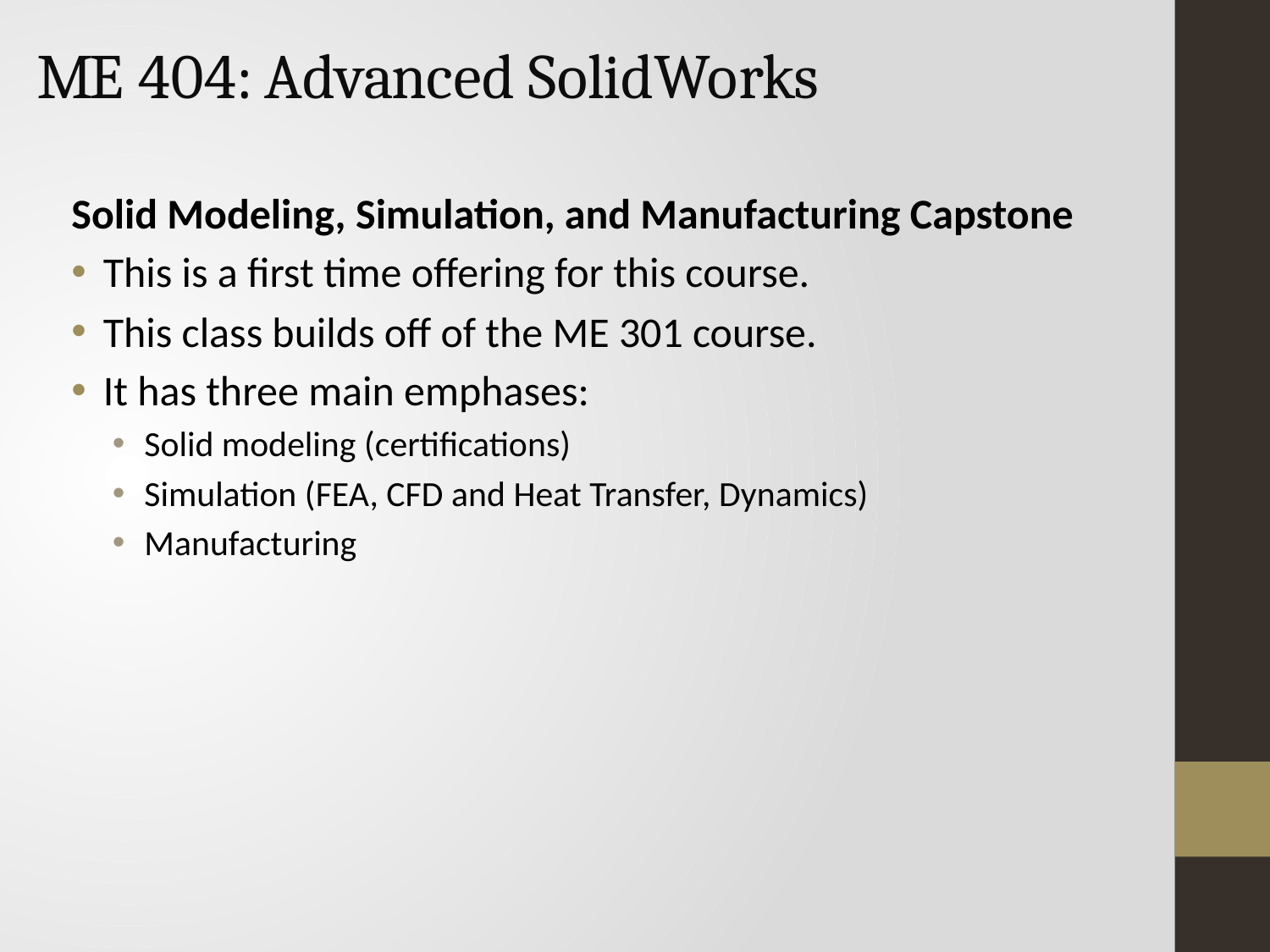

# ME 404: Advanced SolidWorks

Solid Modeling, Simulation, and Manufacturing Capstone
This is a first time offering for this course.
This class builds off of the ME 301 course.
It has three main emphases:
Solid modeling (certifications)
Simulation (FEA, CFD and Heat Transfer, Dynamics)
Manufacturing